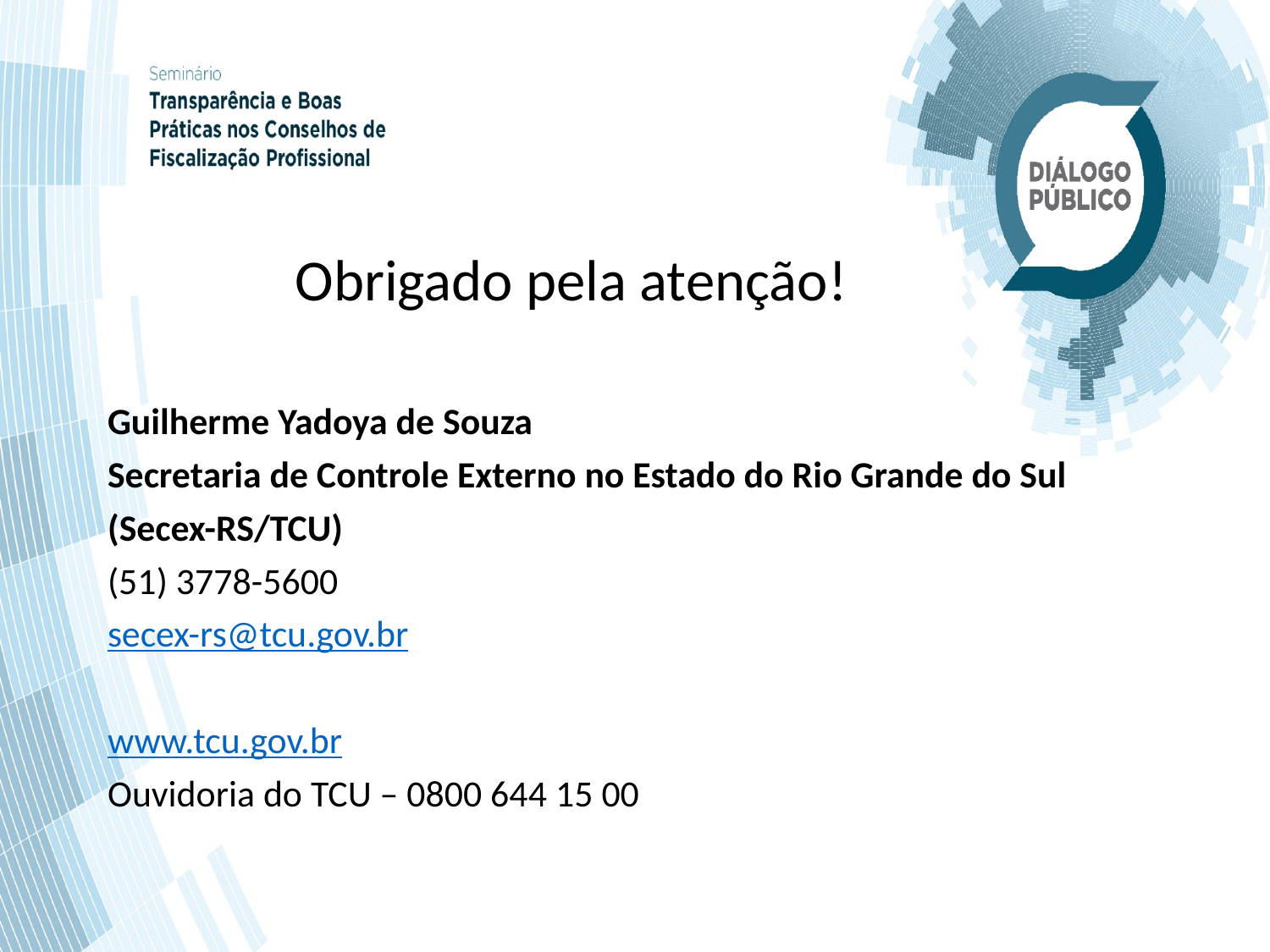

# Obrigado pela atenção!
Guilherme Yadoya de Souza
Secretaria de Controle Externo no Estado do Rio Grande do Sul
(Secex-RS/TCU)
(51) 3778-5600
secex-rs@tcu.gov.br

www.tcu.gov.br
Ouvidoria do TCU – 0800 644 15 00